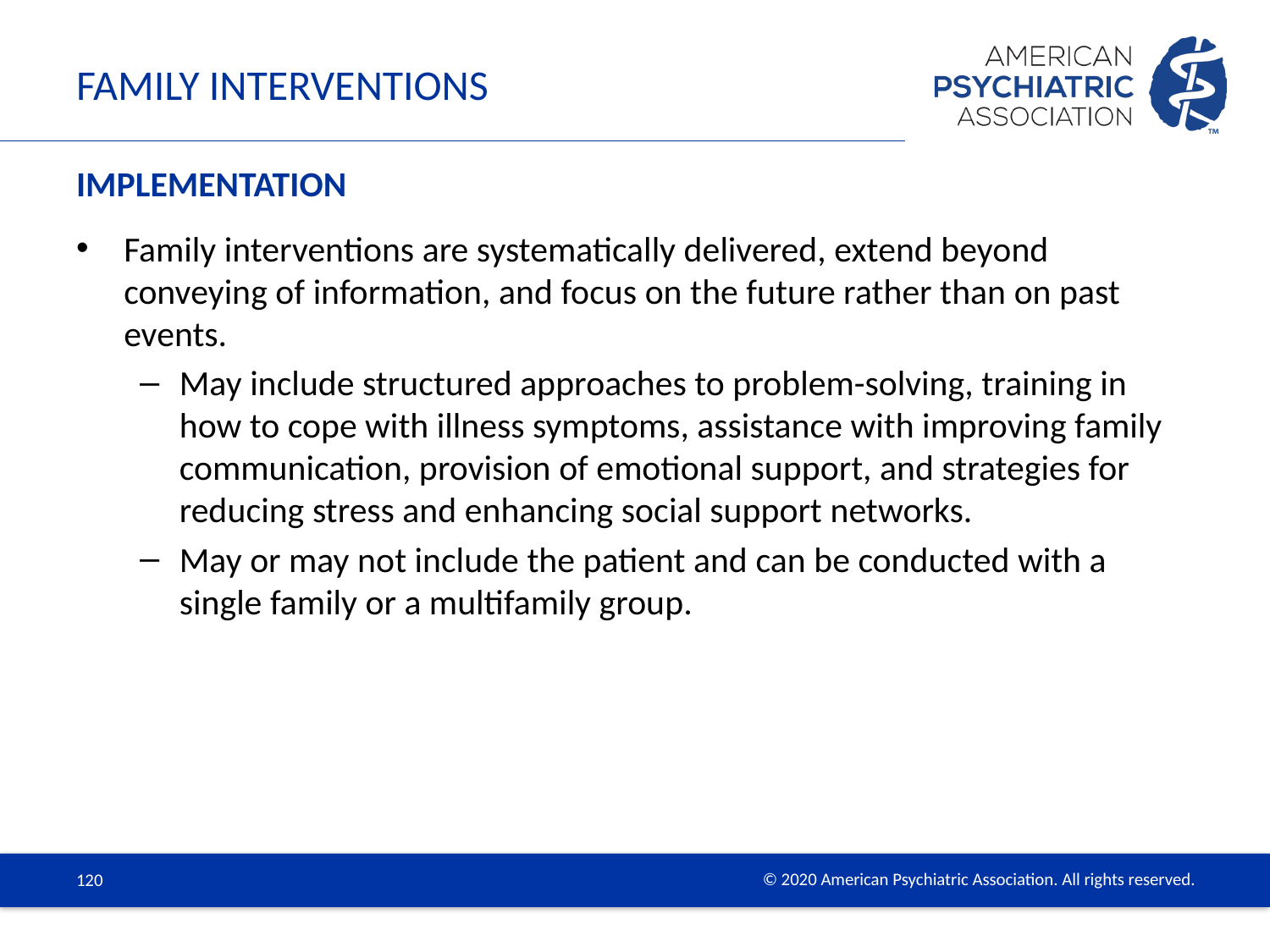

# Family Interventions
Implementation
Family interventions are systematically delivered, extend beyond conveying of information, and focus on the future rather than on past events.
May include structured approaches to problem-solving, training in how to cope with illness symptoms, assistance with improving family communication, provision of emotional support, and strategies for reducing stress and enhancing social support networks.
May or may not include the patient and can be conducted with a single family or a multifamily group.